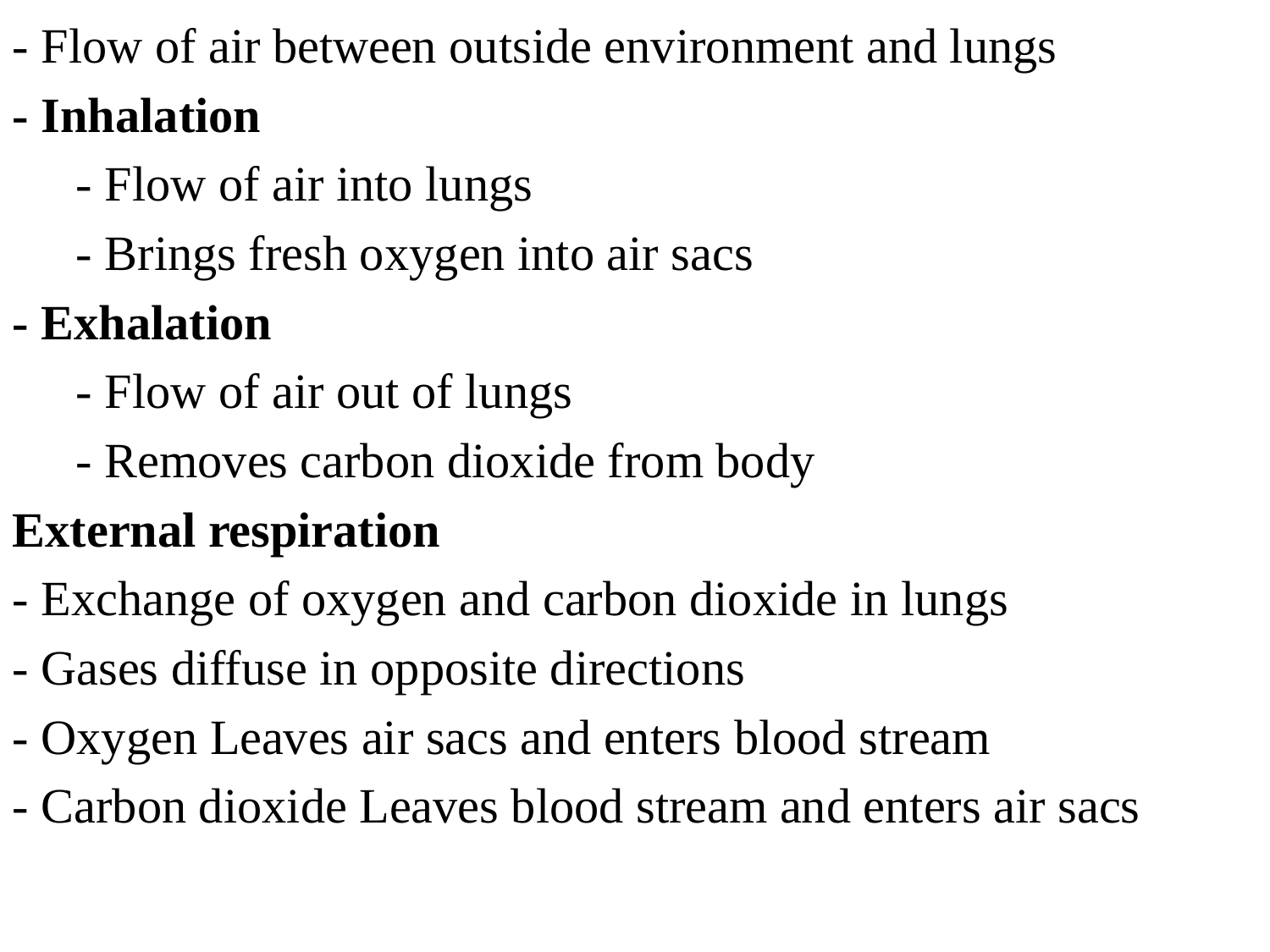

- Flow of air between outside environment and lungs
- Inhalation
- Flow of air into lungs
- Brings fresh oxygen into air sacs
- Exhalation
- Flow of air out of lungs
- Removes carbon dioxide from body
External respiration
- Exchange of oxygen and carbon dioxide in lungs
- Gases diffuse in opposite directions
- Oxygen Leaves air sacs and enters blood stream
- Carbon dioxide Leaves blood stream and enters air sacs